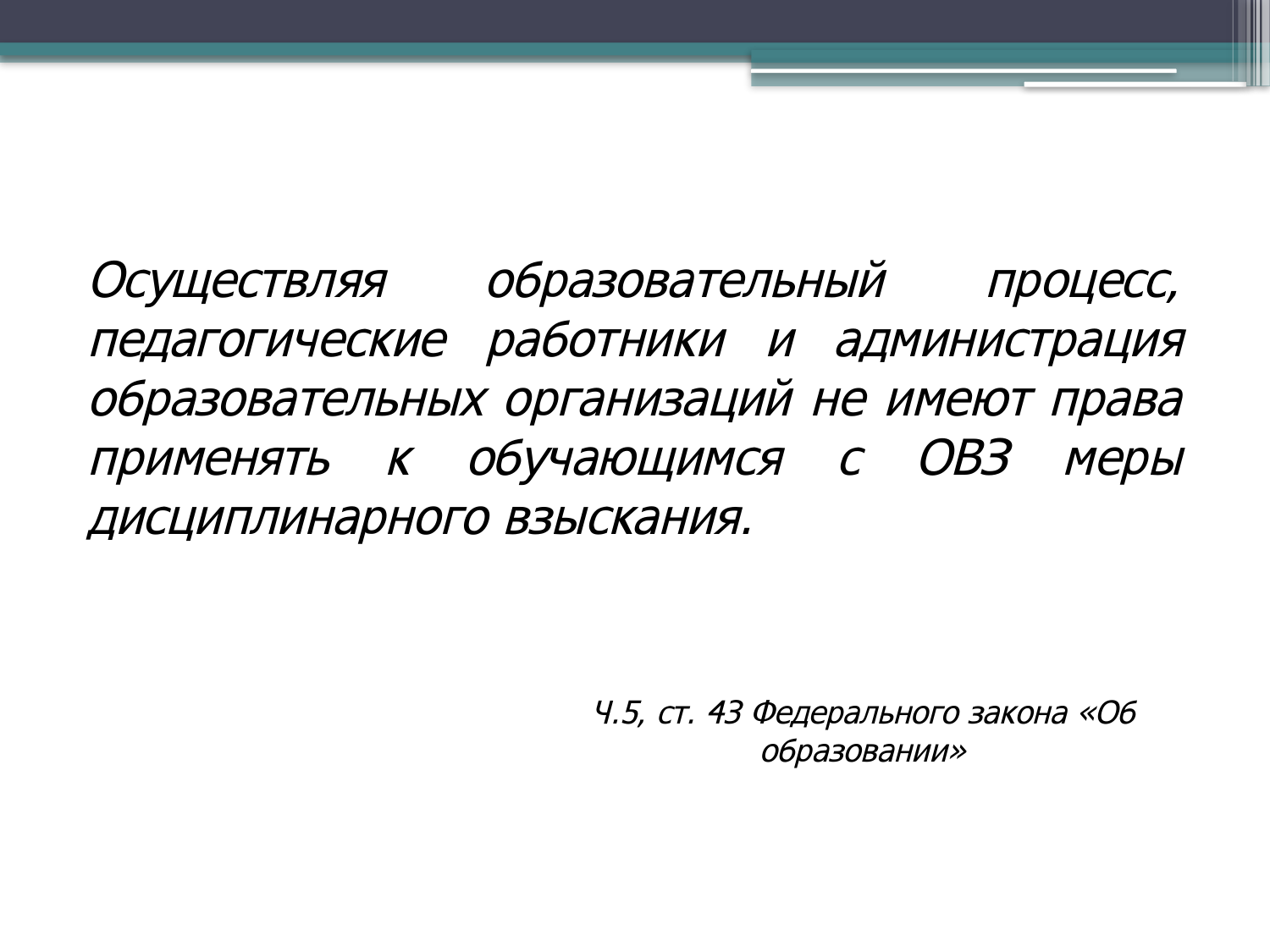

Осуществляя образовательный процесс, педагогические работники и администрация образовательных организаций не имеют права применять к обучающимся с ОВЗ меры дисциплинарного взыскания.
Ч.5, ст. 43 Федерального закона «Об образовании»